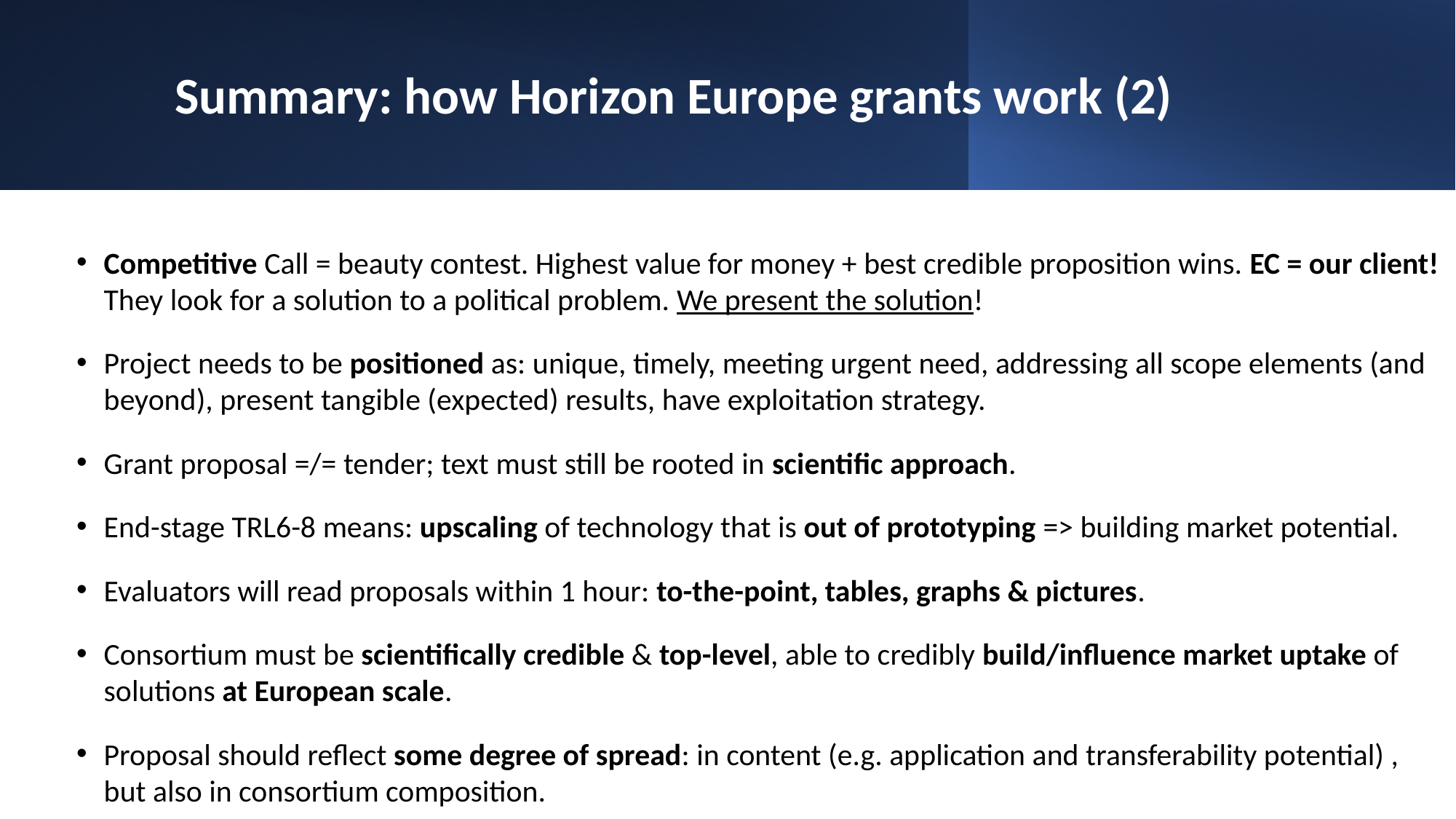

# Summary: how Horizon Europe grants work (2)
Competitive Call = beauty contest. Highest value for money + best credible proposition wins. EC = our client! They look for a solution to a political problem. We present the solution!
Project needs to be positioned as: unique, timely, meeting urgent need, addressing all scope elements (and beyond), present tangible (expected) results, have exploitation strategy.
Grant proposal =/= tender; text must still be rooted in scientific approach.
End-stage TRL6-8 means: upscaling of technology that is out of prototyping => building market potential.
Evaluators will read proposals within 1 hour: to-the-point, tables, graphs & pictures.
Consortium must be scientifically credible & top-level, able to credibly build/influence market uptake of solutions at European scale.
Proposal should reflect some degree of spread: in content (e.g. application and transferability potential) , but also in consortium composition.

3